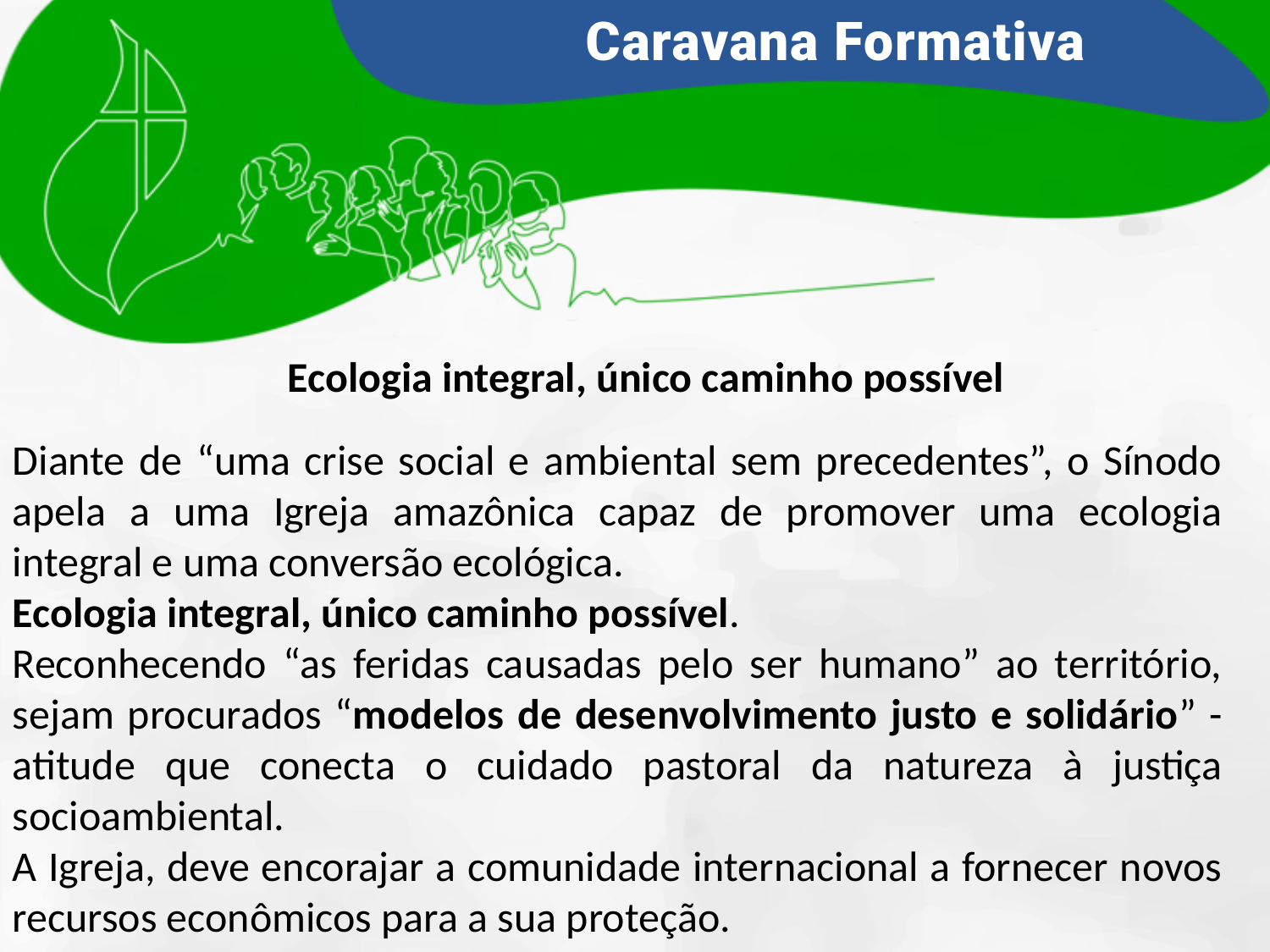

Ecologia integral, único caminho possível
Diante de “uma crise social e ambiental sem precedentes”, o Sínodo apela a uma Igreja amazônica capaz de promover uma ecologia integral e uma conversão ecológica.
Ecologia integral, único caminho possível.
Reconhecendo “as feridas causadas pelo ser humano” ao território, sejam procurados “modelos de desenvolvimento justo e solidário” - atitude que conecta o cuidado pastoral da natureza à justiça socioambiental.
A Igreja, deve encorajar a comunidade internacional a fornecer novos recursos econômicos para a sua proteção.